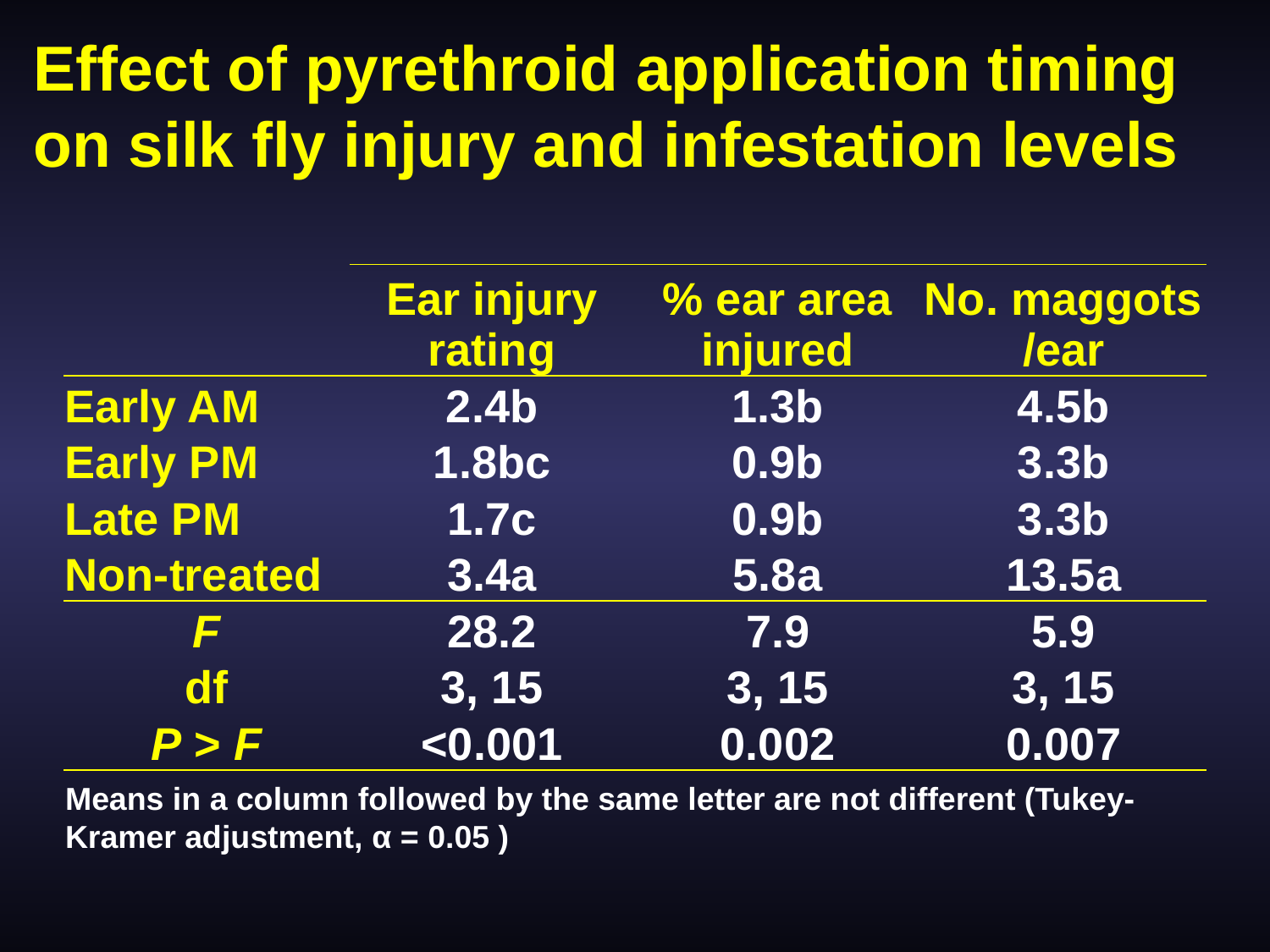

Effect of pyrethroid application timing on silk fly injury and infestation levels
|  | Ear injury rating | % ear area injured | No. maggots /ear |
| --- | --- | --- | --- |
| Early AM | 2.4b | 1.3b | 4.5b |
| Early PM | 1.8bc | 0.9b | 3.3b |
| Late PM | 1.7c | 0.9b | 3.3b |
| Non-treated | 3.4a | 5.8a | 13.5a |
| F | 28.2 | 7.9 | 5.9 |
| df | 3, 15 | 3, 15 | 3, 15 |
| P > F | <0.001 | 0.002 | 0.007 |
Means in a column followed by the same letter are not different (Tukey-Kramer adjustment, α = 0.05 )